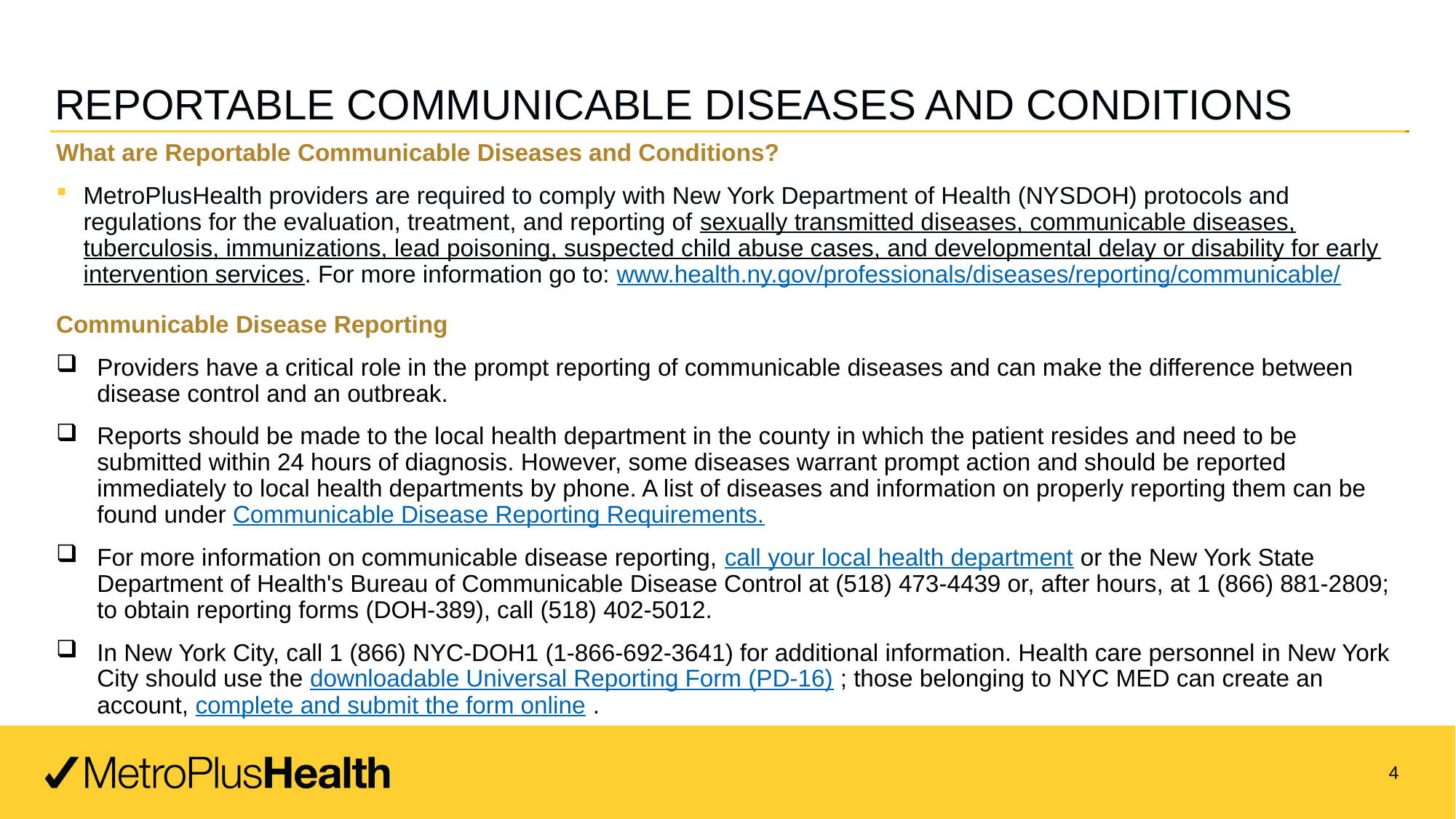

# Reportable communicable diseases and conditions
What are Reportable Communicable Diseases and Conditions?
MetroPlusHealth providers are required to comply with New York Department of Health (NYSDOH) protocols and regulations for the evaluation, treatment, and reporting of sexually transmitted diseases, communicable diseases, tuberculosis, immunizations, lead poisoning, suspected child abuse cases, and developmental delay or disability for early intervention services. For more information go to: www.health.ny.gov/professionals/diseases/reporting/communicable/
Communicable Disease Reporting
Providers have a critical role in the prompt reporting of communicable diseases and can make the difference between disease control and an outbreak.
Reports should be made to the local health department in the county in which the patient resides and need to be submitted within 24 hours of diagnosis. However, some diseases warrant prompt action and should be reported immediately to local health departments by phone. A list of diseases and information on properly reporting them can be found under Communicable Disease Reporting Requirements.
For more information on communicable disease reporting, call your local health department or the New York State Department of Health's Bureau of Communicable Disease Control at (518) 473-4439 or, after hours, at 1 (866) 881-2809; to obtain reporting forms (DOH-389), call (518) 402-5012.
In New York City, call 1 (866) NYC-DOH1 (1-866-692-3641) for additional information. Health care personnel in New York City should use the downloadable Universal Reporting Form (PD-16) ; those belonging to NYC MED can create an account, complete and submit the form online .

4